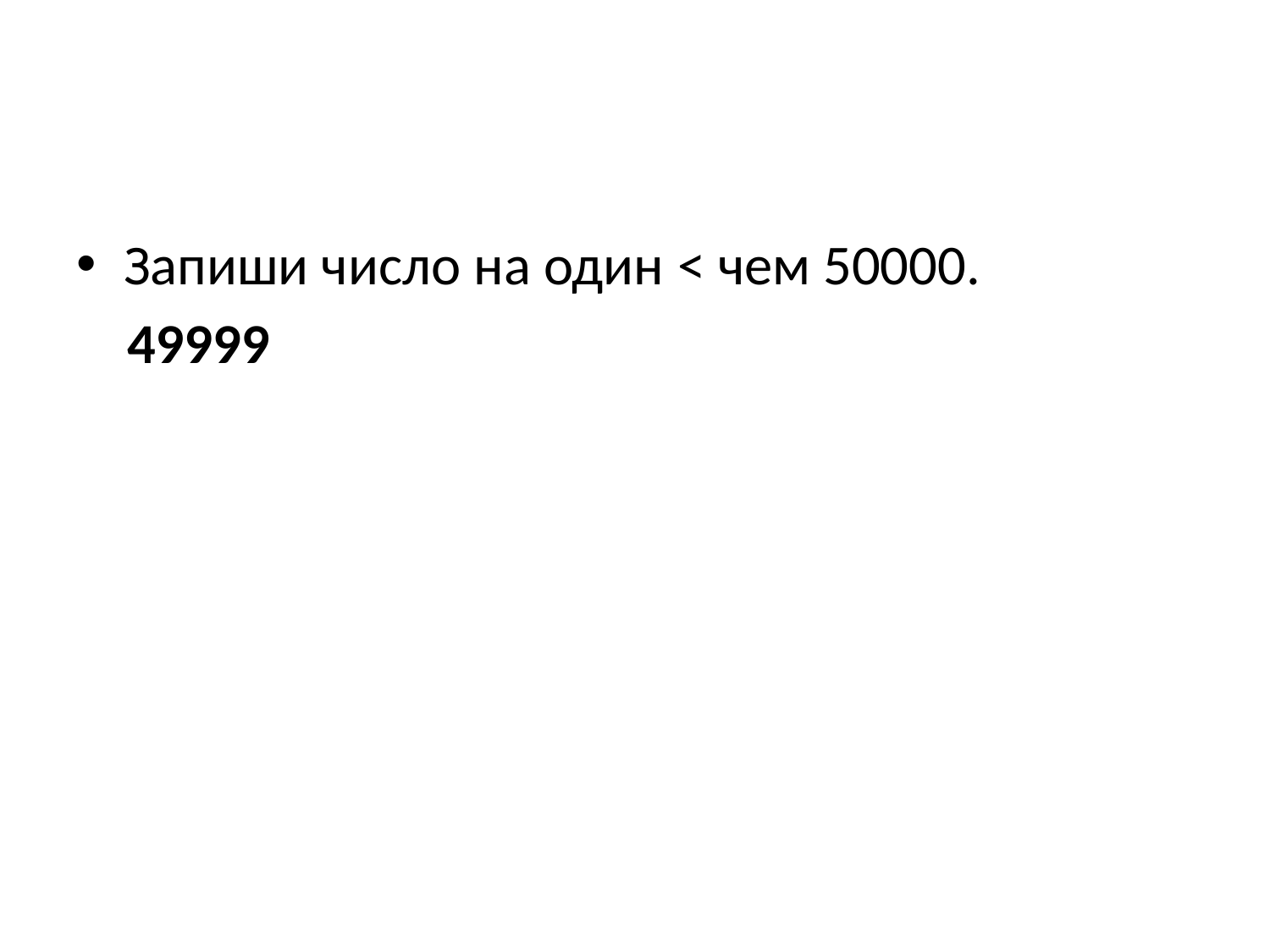

#
Запиши число на один < чем 50000.
    49999